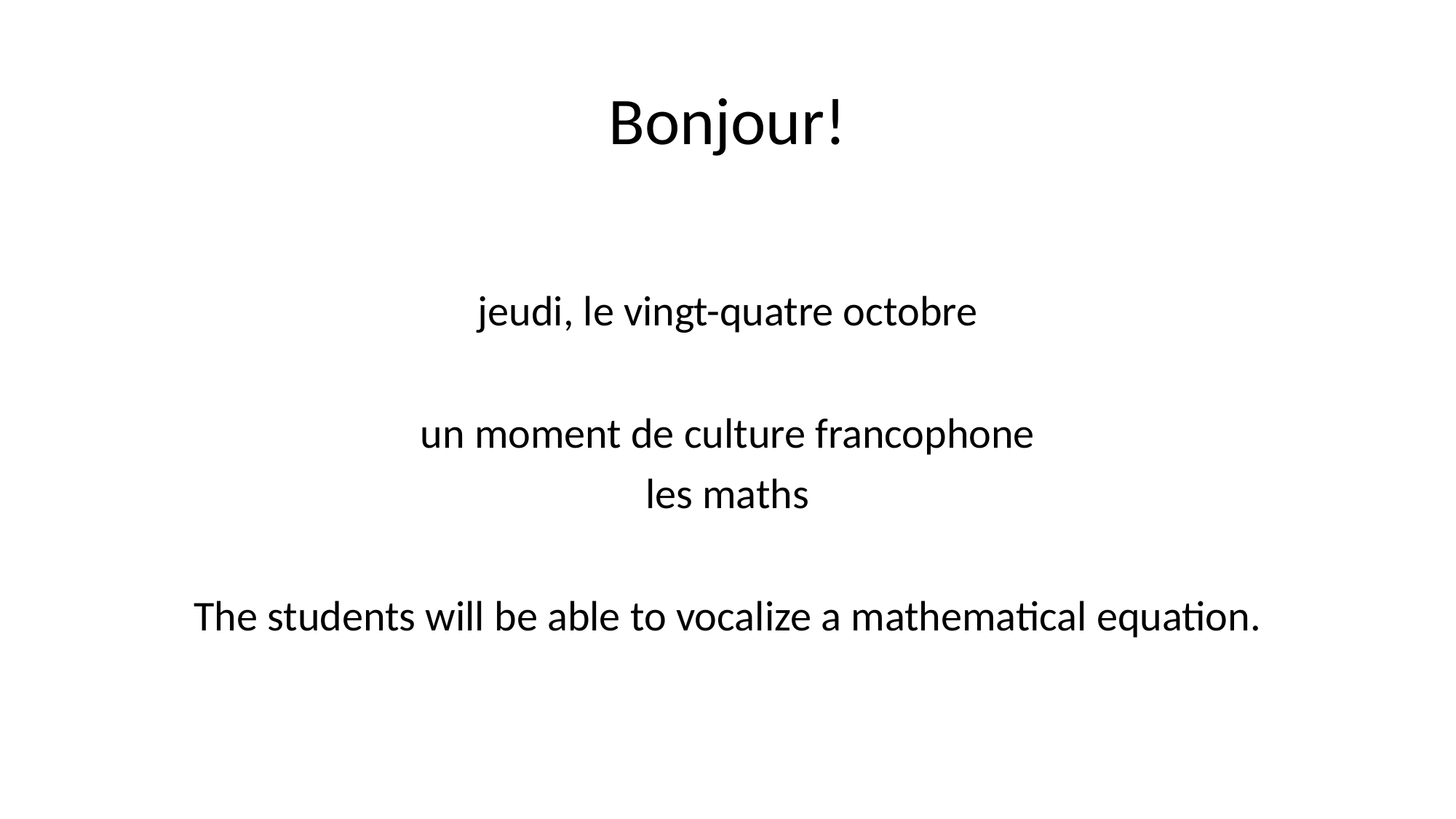

# Bonjour!

jeudi, le vingt-quatre octobre

un moment de culture francophone
les maths

The students will be able to vocalize a mathematical equation.